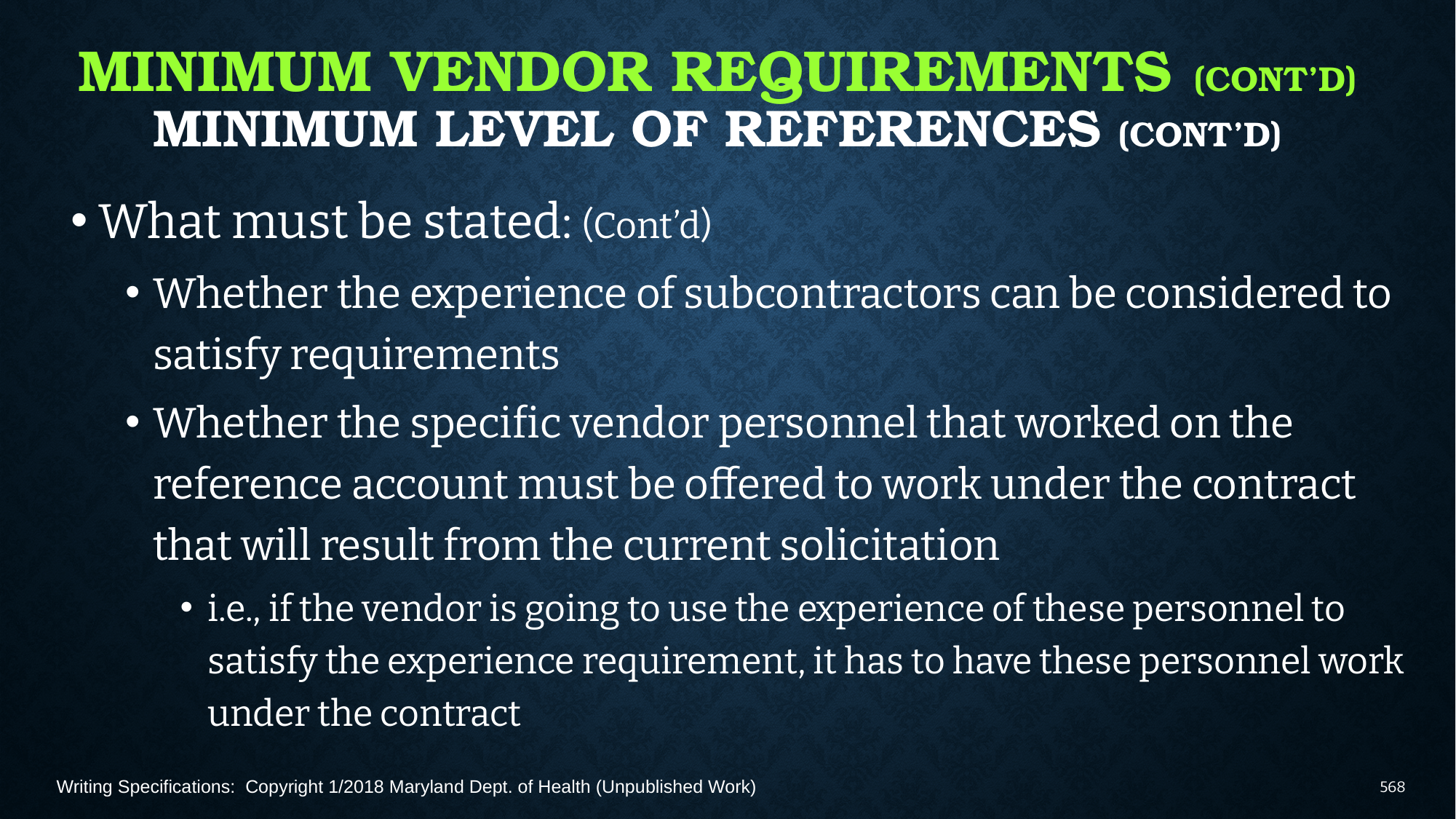

# Minimum Vendor Requirements (Cont’d) Minimum Level of References (Cont’d)
What must be stated: (Cont’d)
Whether the experience of subcontractors can be considered to satisfy requirements
Whether the specific vendor personnel that worked on the reference account must be offered to work under the contract that will result from the current solicitation
i.e., if the vendor is going to use the experience of these personnel to satisfy the experience requirement, it has to have these personnel work under the contract

Writing Specifications:  Copyright 1/2018 Maryland Dept. of Health (Unpublished Work)
568